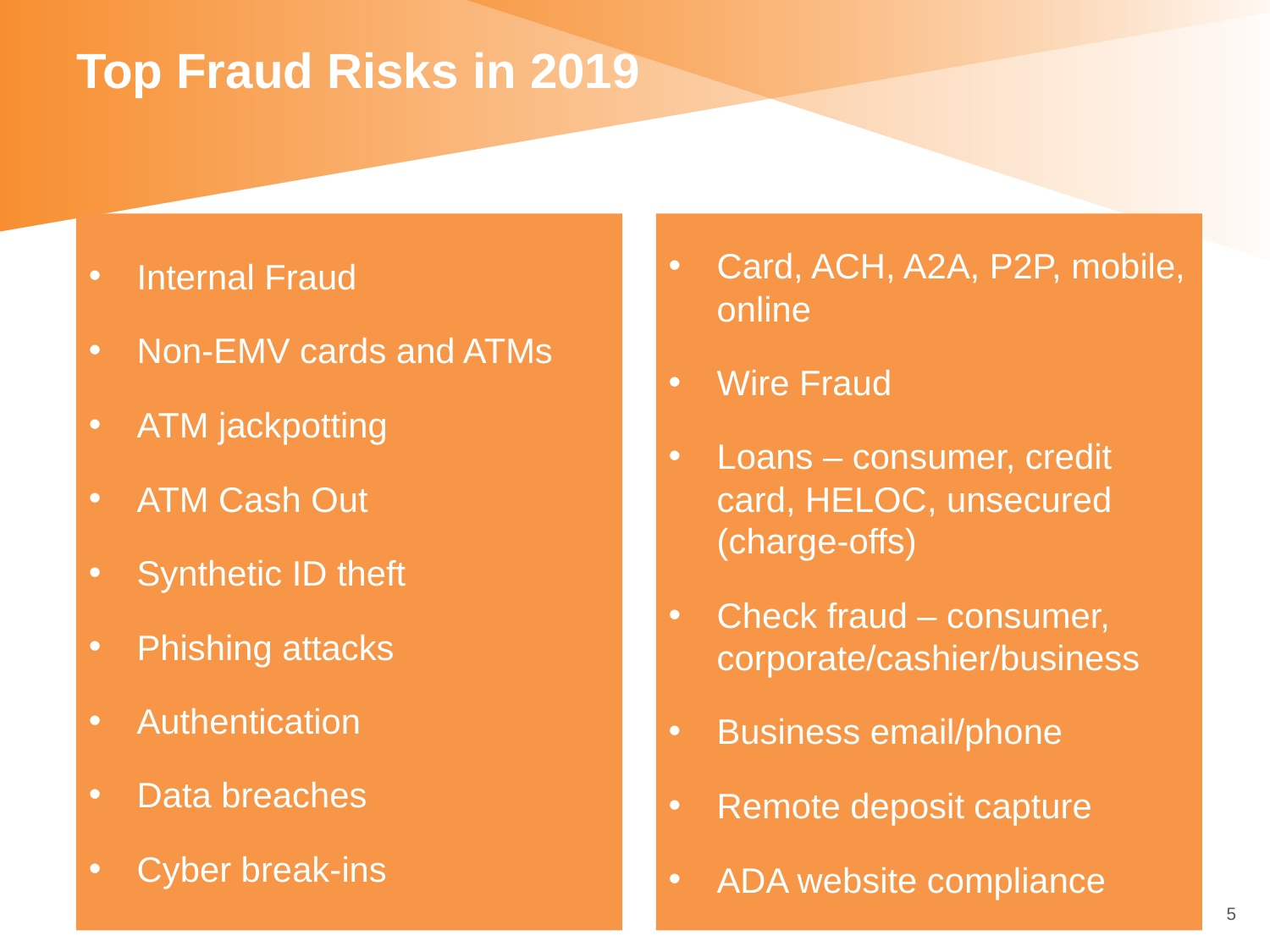

# Top Fraud Risks in 2019
Card, ACH, A2A, P2P, mobile, online
Wire Fraud
Loans – consumer, credit card, HELOC, unsecured (charge-offs)
Check fraud – consumer, corporate/cashier/business
Business email/phone
Remote deposit capture
ADA website compliance
Internal Fraud
Non-EMV cards and ATMs
ATM jackpotting
ATM Cash Out
Synthetic ID theft
Phishing attacks
Authentication
Data breaches
Cyber break-ins
5